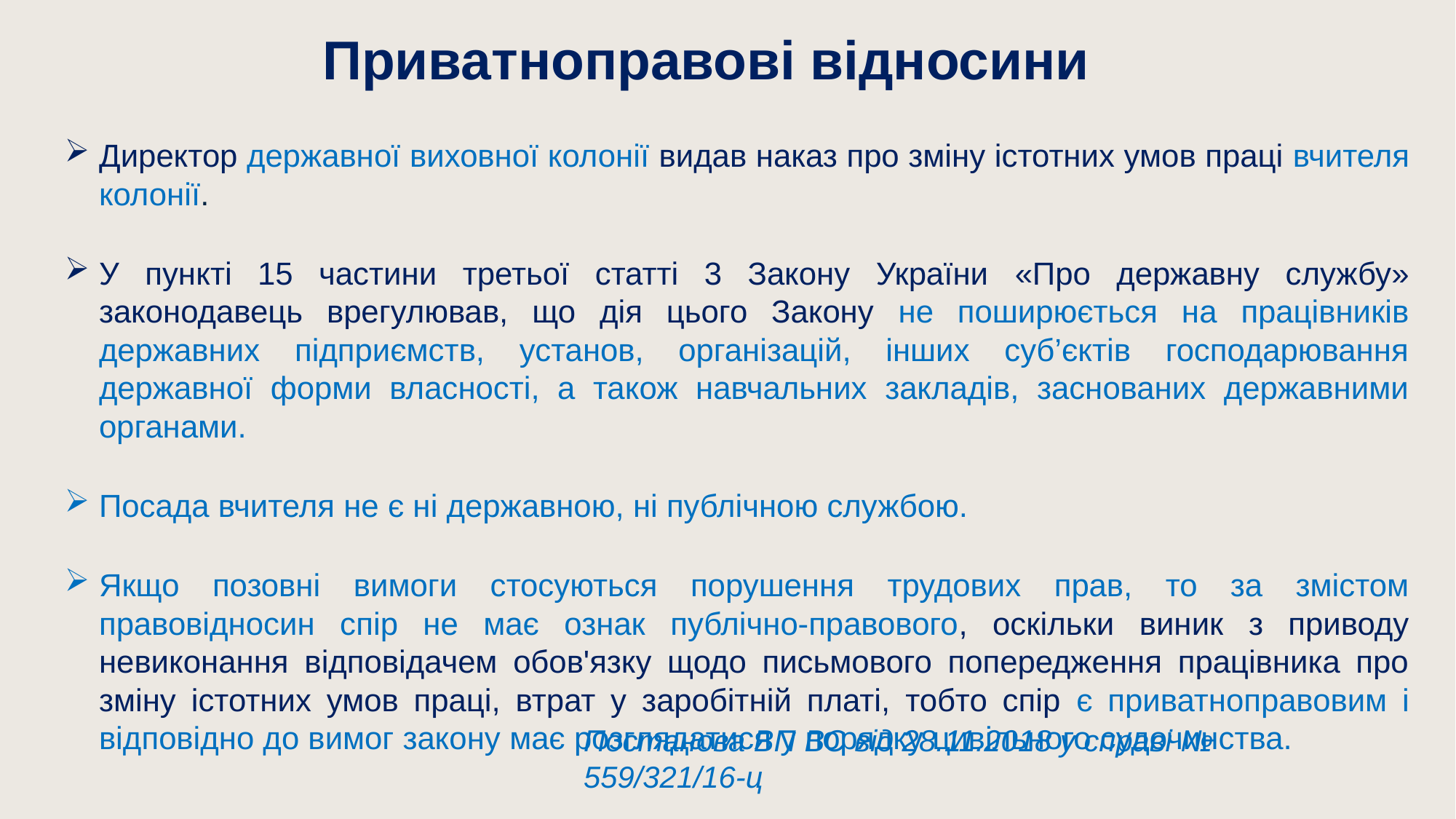

Приватноправові відносини
Директор державної виховної колонії видав наказ про зміну істотних умов праці вчителя колонії.

У пункті 15 частини третьої статті 3 Закону України «Про державну службу» законодавець врегулював, що дія цього Закону не поширюється на працівників державних підприємств, установ, організацій, інших суб’єктів господарювання державної форми власності, а також навчальних закладів, заснованих державними органами.

Посада вчителя не є ні державною, ні публічною службою.

Якщо позовні вимоги стосуються порушення трудових прав, то за змістом правовідносин спір не має ознак публічно-правового, оскільки виник з приводу невиконання відповідачем обов'язку щодо письмового попередження працівника про зміну істотних умов праці, втрат у заробітній платі, тобто спір є приватноправовим і відповідно до вимог закону має розглядатися у порядку цивільного судочинства.
Постанова ВП ВС від 28.11.2018 у справі № 559/321/16-ц